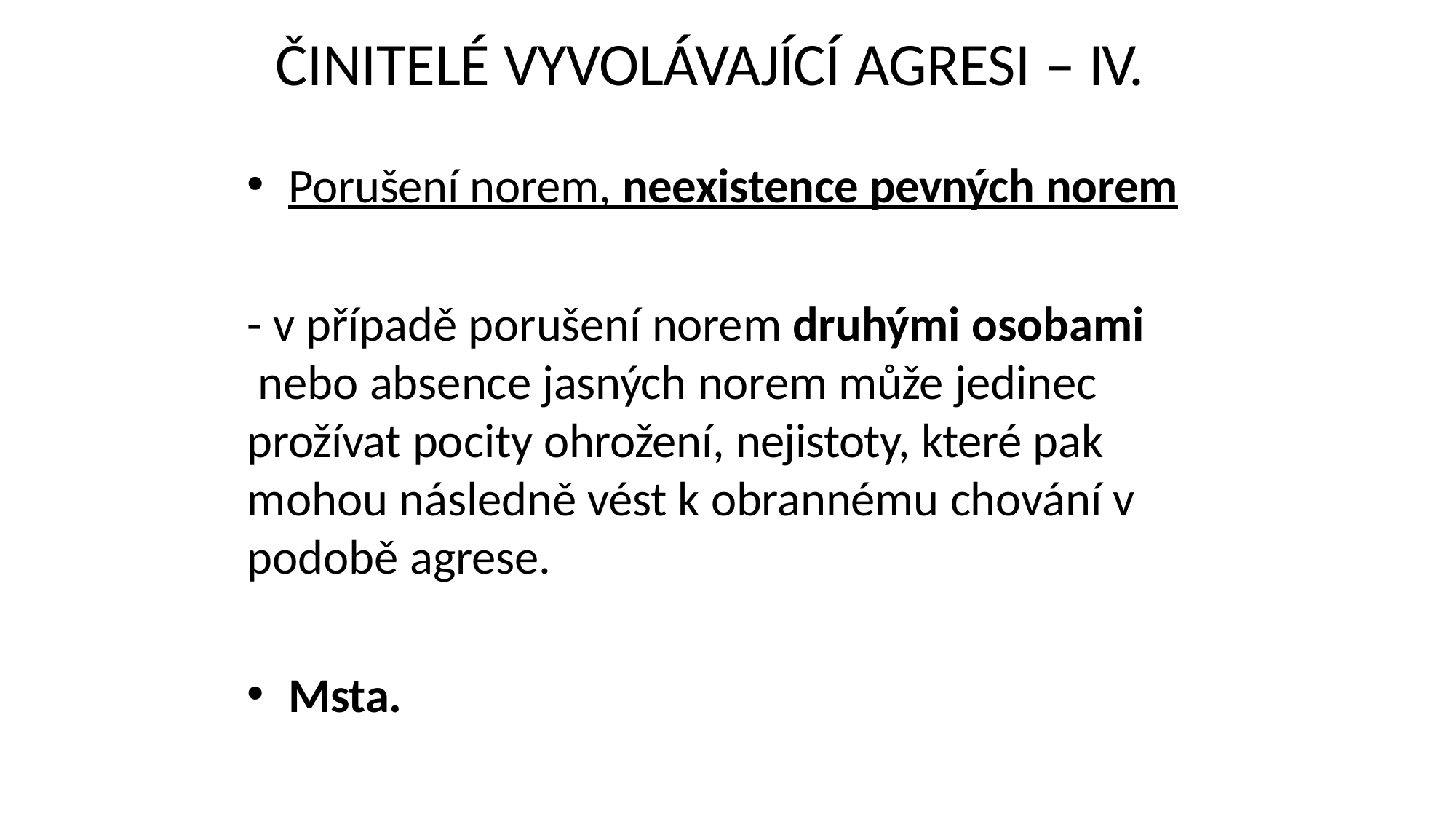

# ČINITELÉ VYVOLÁVAJÍCÍ AGRESI – IV.
Porušení norem, neexistence pevných norem

- v případě porušení norem druhými osobami  nebo absence jasných norem může jedinec  prožívat pocity ohrožení, nejistoty, které pak  mohou následně vést k obrannému chování v  podobě agrese.

Msta.